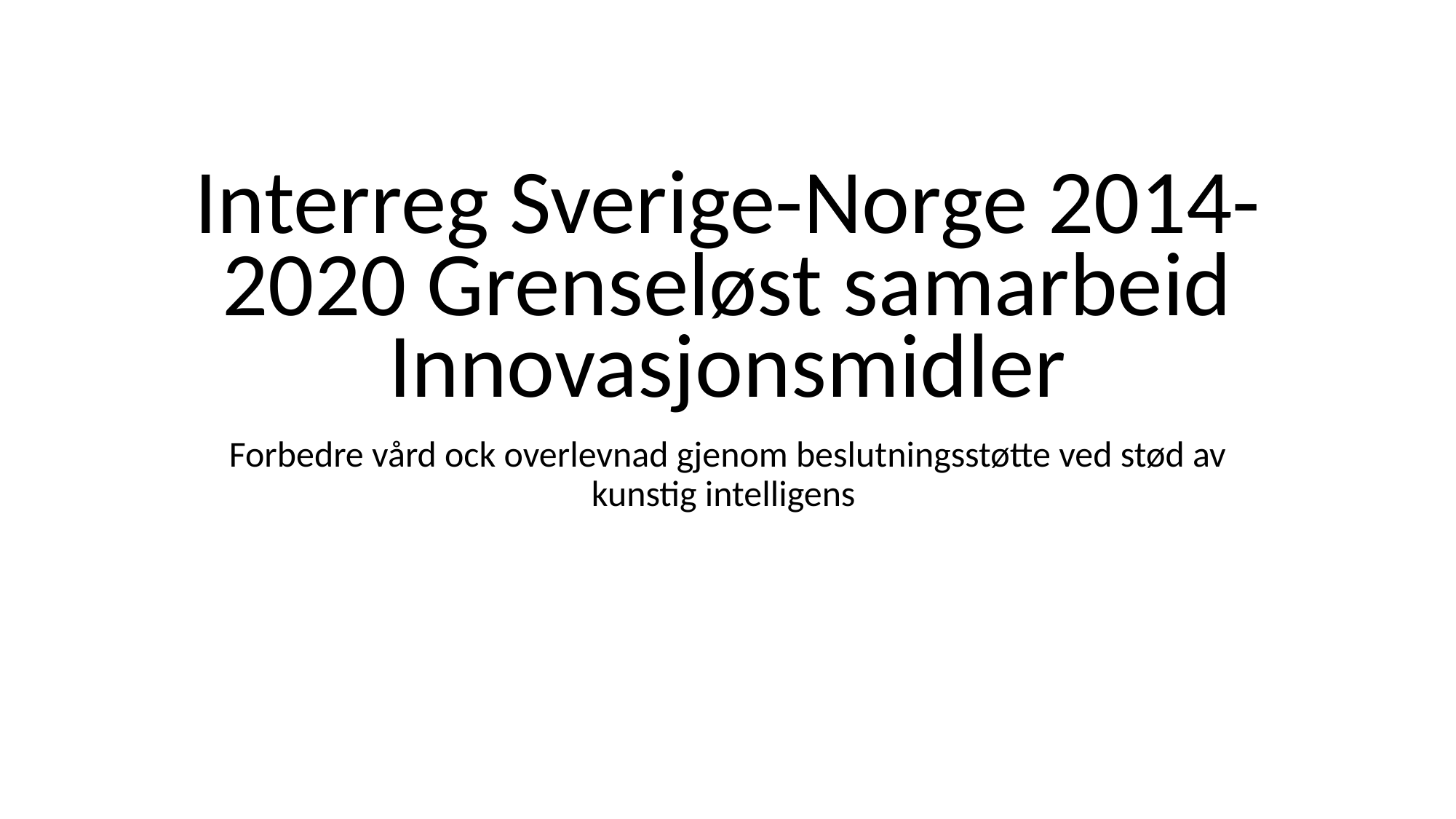

# Interreg Sverige-Norge 2014-2020 Grenseløst samarbeid Innovasjonsmidler
Forbedre vård ock overlevnad gjenom beslutningsstøtte ved stød av kunstig intelligens